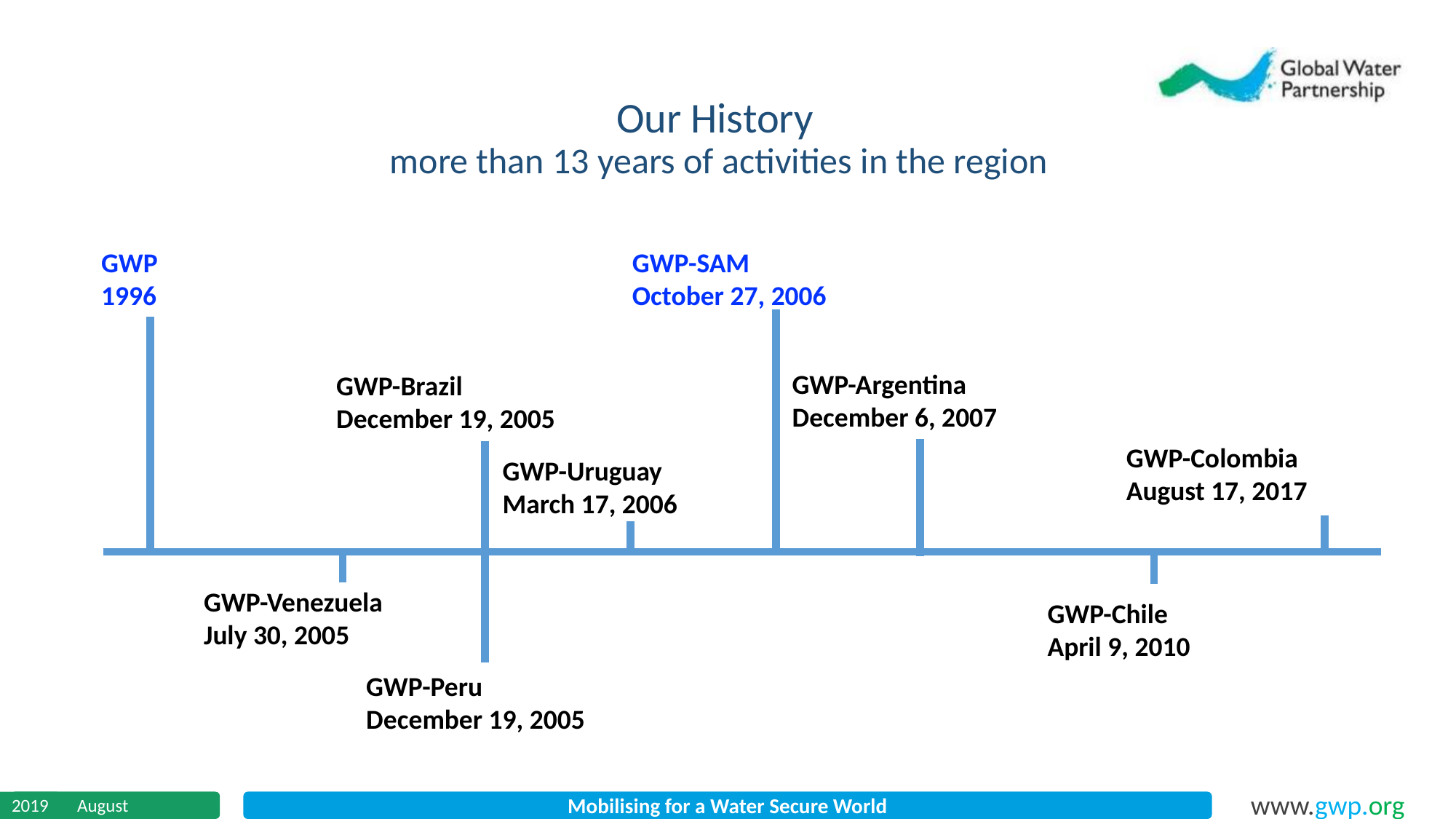

# Our History
 more than 13 years of activities in the region
GWP
1996
GWP-SAM
October 27, 2006

GWP-Argentina
December 6, 2007
GWP-Brazil
December 19, 2005
GWP-Colombia
August 17, 2017

GWP-Uruguay
March 17, 2006

GWP-Venezuela
July 30, 2005
GWP-Chile
April 9, 2010
GWP-Peru
December 19, 2005